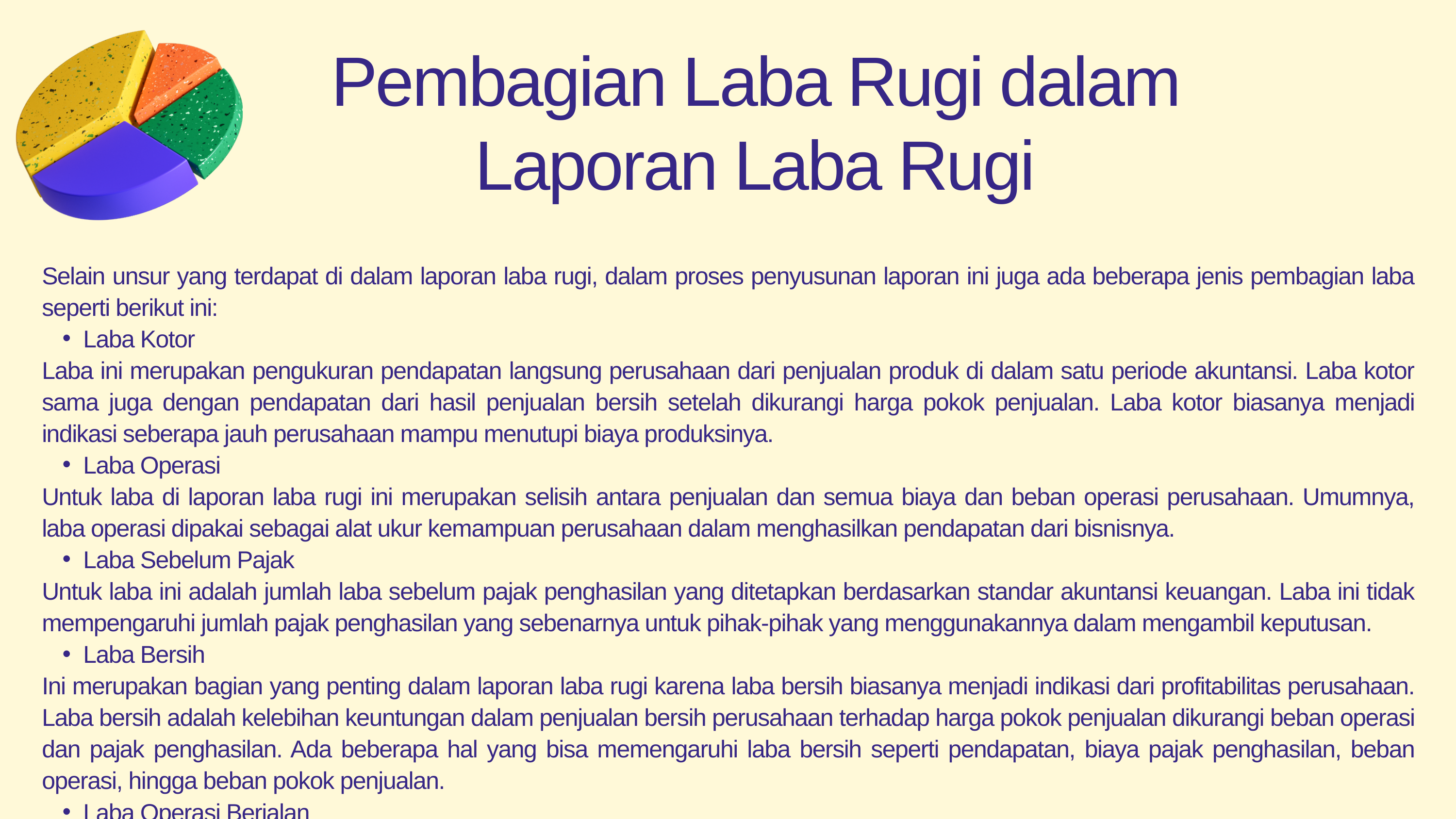

Pembagian Laba Rugi dalam Laporan Laba Rugi
Selain unsur yang terdapat di dalam laporan laba rugi, dalam proses penyusunan laporan ini juga ada beberapa jenis pembagian laba seperti berikut ini:
Laba Kotor
Laba ini merupakan pengukuran pendapatan langsung perusahaan dari penjualan produk di dalam satu periode akuntansi. Laba kotor sama juga dengan pendapatan dari hasil penjualan bersih setelah dikurangi harga pokok penjualan. Laba kotor biasanya menjadi indikasi seberapa jauh perusahaan mampu menutupi biaya produksinya.
Laba Operasi
Untuk laba di laporan laba rugi ini merupakan selisih antara penjualan dan semua biaya dan beban operasi perusahaan. Umumnya, laba operasi dipakai sebagai alat ukur kemampuan perusahaan dalam menghasilkan pendapatan dari bisnisnya.
Laba Sebelum Pajak
Untuk laba ini adalah jumlah laba sebelum pajak penghasilan yang ditetapkan berdasarkan standar akuntansi keuangan. Laba ini tidak mempengaruhi jumlah pajak penghasilan yang sebenarnya untuk pihak-pihak yang menggunakannya dalam mengambil keputusan.
Laba Bersih
Ini merupakan bagian yang penting dalam laporan laba rugi karena laba bersih biasanya menjadi indikasi dari profitabilitas perusahaan. Laba bersih adalah kelebihan keuntungan dalam penjualan bersih perusahaan terhadap harga pokok penjualan dikurangi beban operasi dan pajak penghasilan. Ada beberapa hal yang bisa memengaruhi laba bersih seperti pendapatan, biaya pajak penghasilan, beban operasi, hingga beban pokok penjualan.
Laba Operasi Berjalan
Diperoleh dari kegiatan bisnis perusahaan yang tengah berjalan setelah pajak dan bunga. Laba operasi berjalan ini disebut juga laba sebelum pos luar biasa.